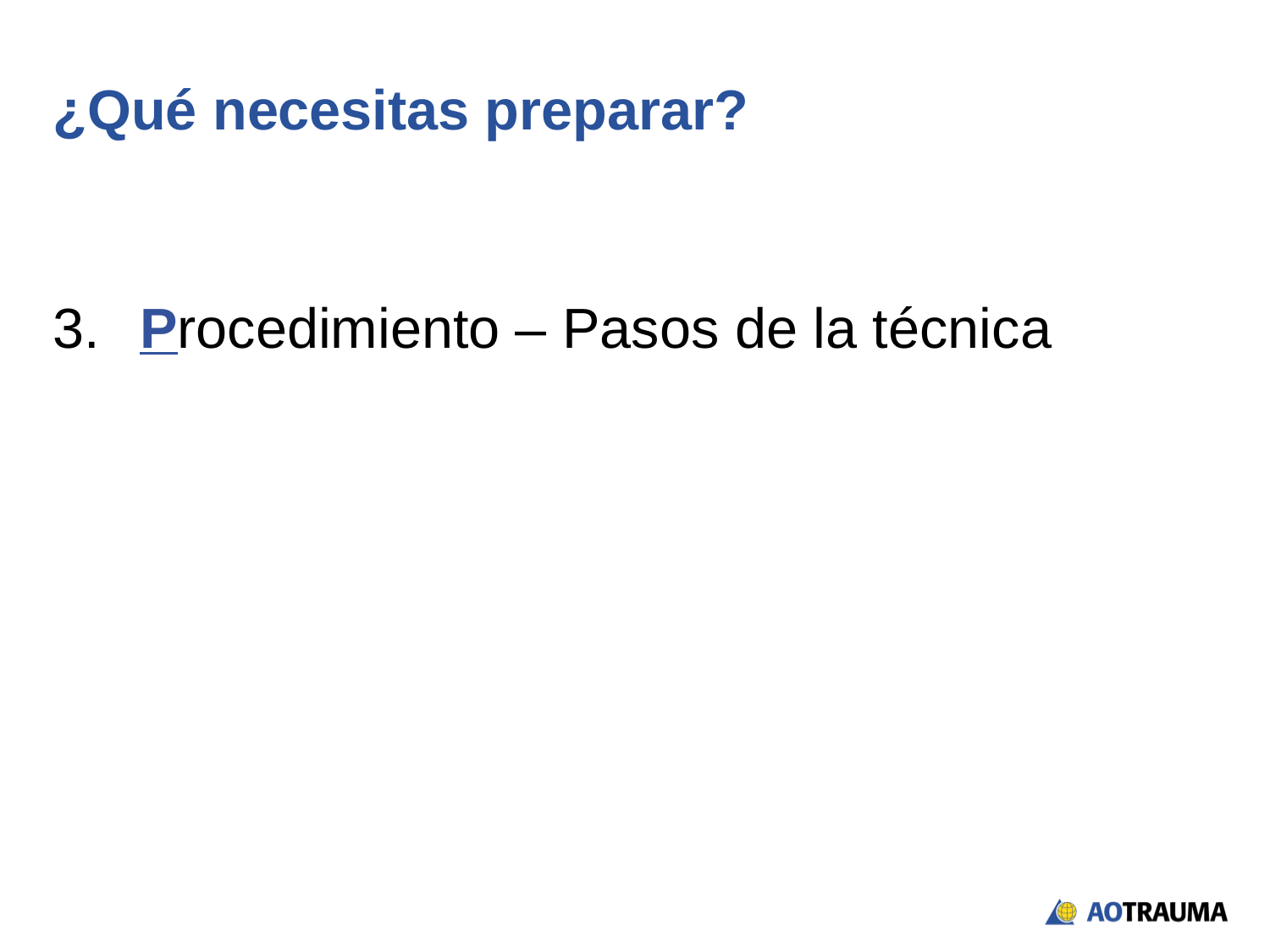

¿Qué necesitas preparar?
 Procedimiento – Pasos de la técnica